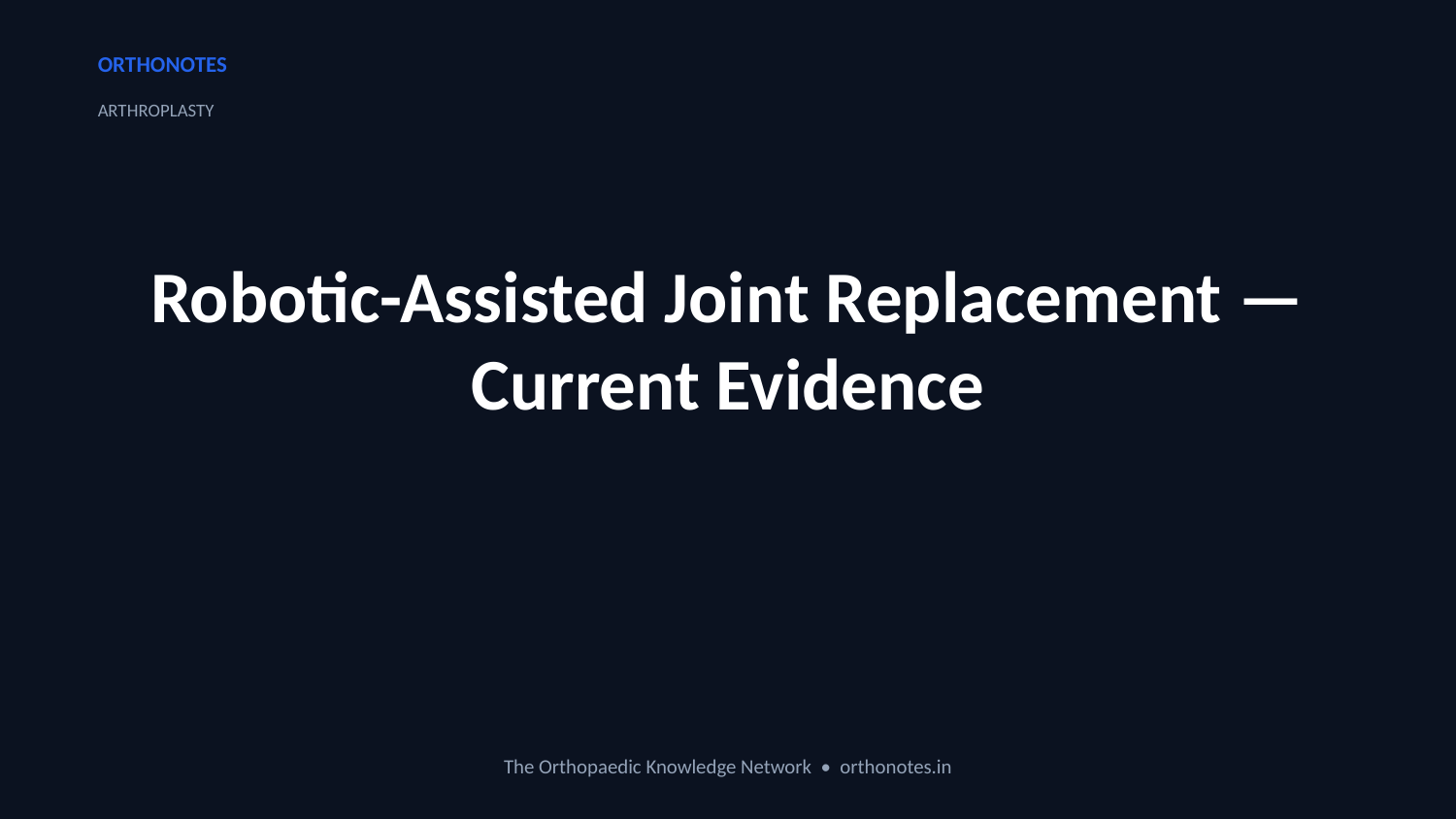

ORTHONOTES
ARTHROPLASTY
Robotic-Assisted Joint Replacement — Current Evidence
The Orthopaedic Knowledge Network  •  orthonotes.in